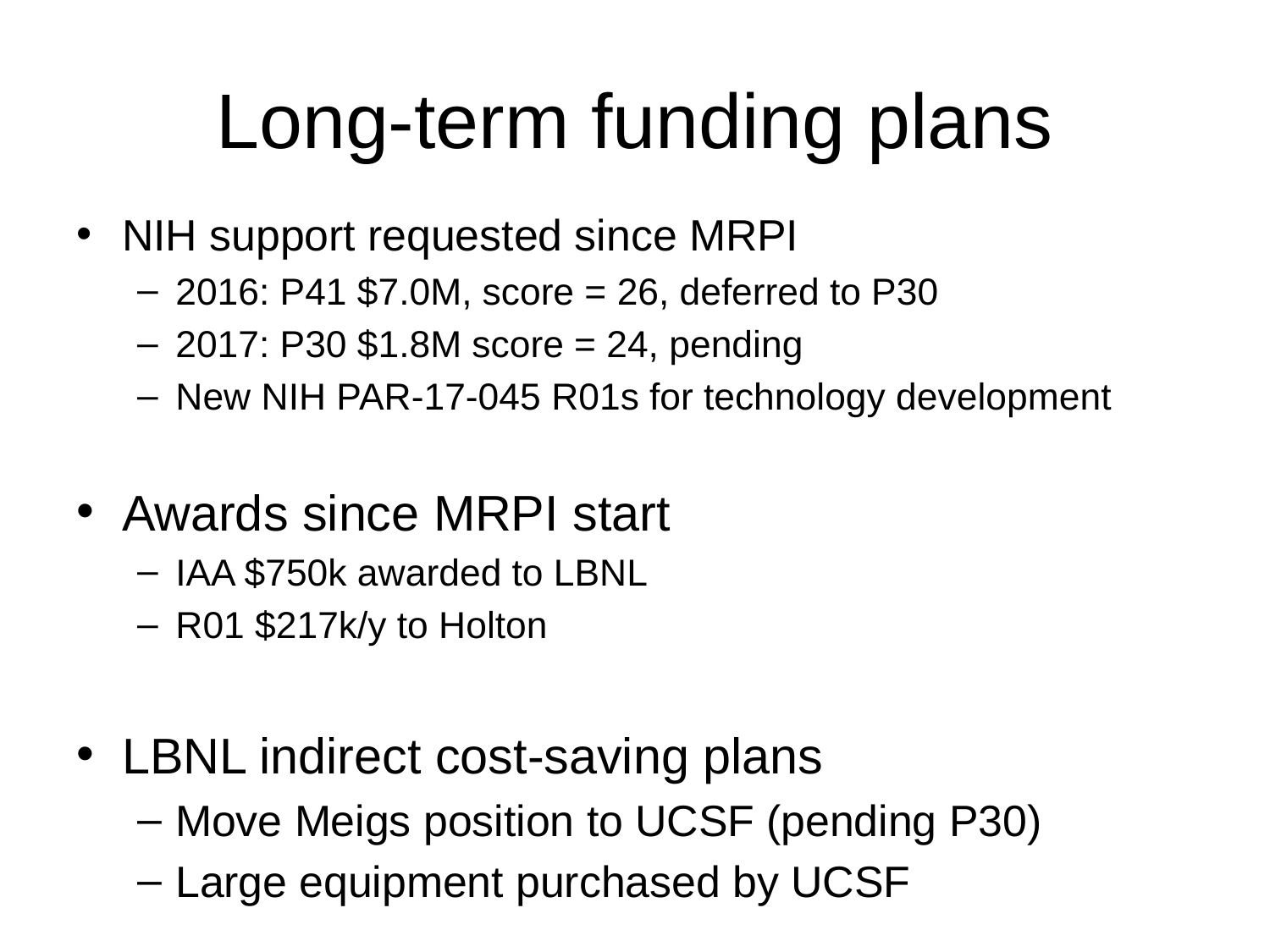

# Long-term funding plans
NIH support requested since MRPI
2016: P41 $7.0M, score = 26, deferred to P30
2017: P30 $1.8M score = 24, pending
New NIH PAR-17-045 R01s for technology development

Awards since MRPI start
IAA $750k awarded to LBNL
R01 $217k/y to Holton

LBNL indirect cost-saving plans
Move Meigs position to UCSF (pending P30)
Large equipment purchased by UCSF